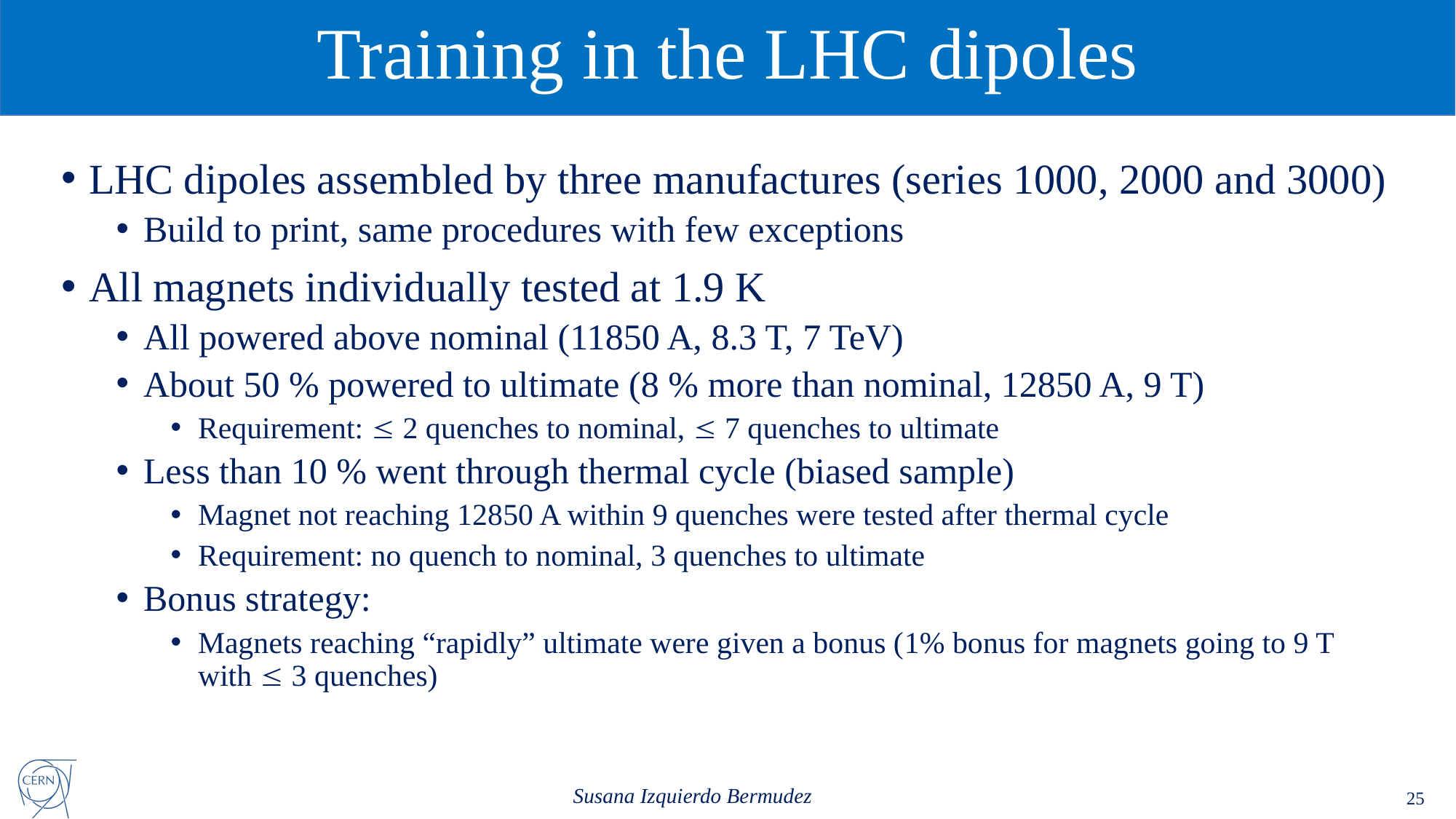

# Training in the LHC dipoles
LHC dipoles assembled by three manufactures (series 1000, 2000 and 3000)
Build to print, same procedures with few exceptions
All magnets individually tested at 1.9 K
All powered above nominal (11850 A, 8.3 T, 7 TeV)
About 50 % powered to ultimate (8 % more than nominal, 12850 A, 9 T)
Requirement: ≤ 2 quenches to nominal, ≤ 7 quenches to ultimate
Less than 10 % went through thermal cycle (biased sample)
Magnet not reaching 12850 A within 9 quenches were tested after thermal cycle
Requirement: no quench to nominal, 3 quenches to ultimate
Bonus strategy:
Magnets reaching “rapidly” ultimate were given a bonus (1% bonus for magnets going to 9 T with ≤ 3 quenches)
25